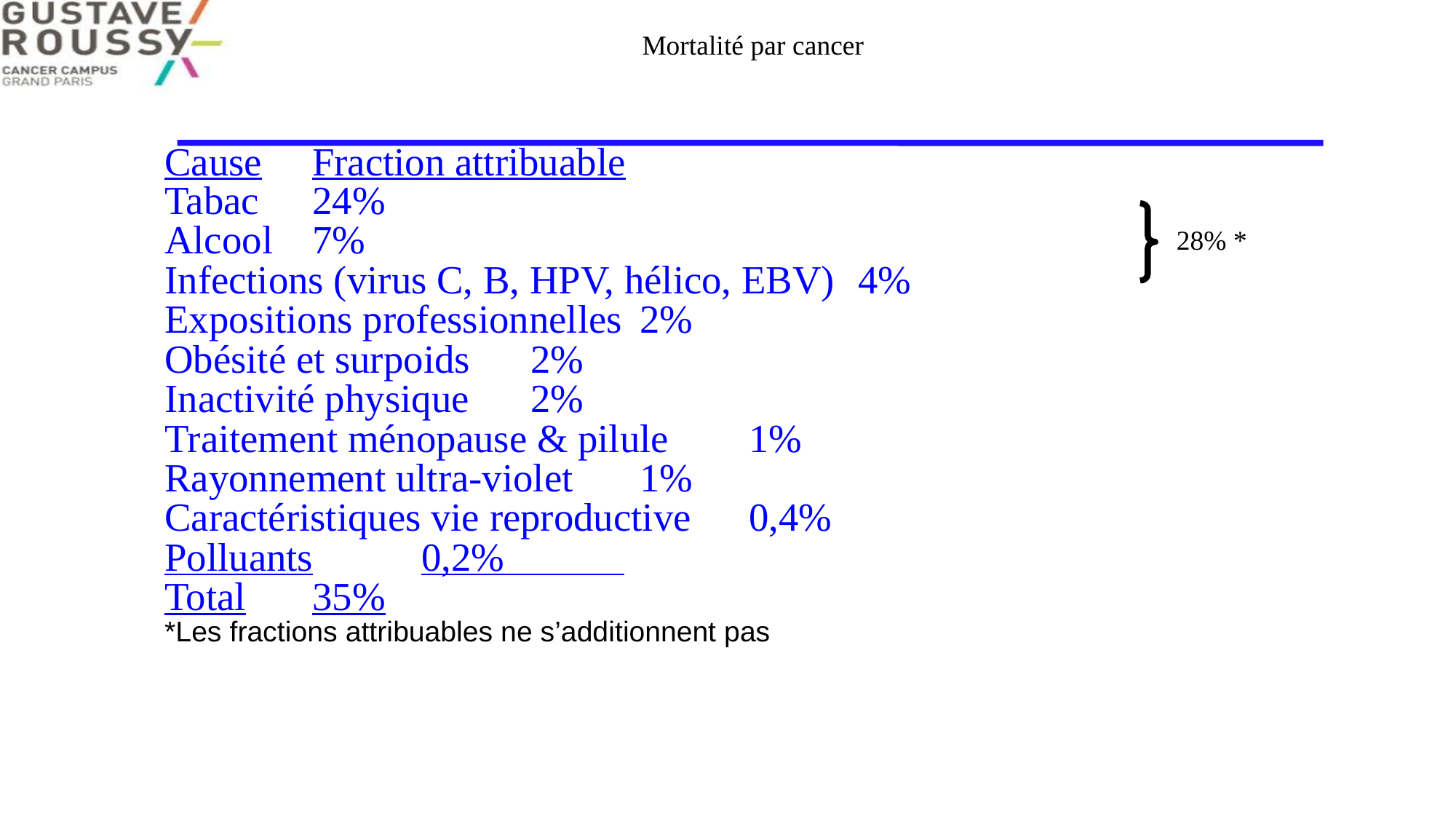

Mortalité par cancer

Cause	Fraction attribuable
Tabac	24%
Alcool	7%
Infections (virus C, B, HPV, hélico, EBV) 	4%
Expositions professionnelles	2%
Obésité et surpoids	2%
Inactivité physique	2%
Traitement ménopause & pilule	1%
Rayonnement ultra-violet	1%
Caractéristiques vie reproductive     	0,4%
Polluants	0,2%
Total	35%
*Les fractions attribuables ne s’additionnent pas

28% *